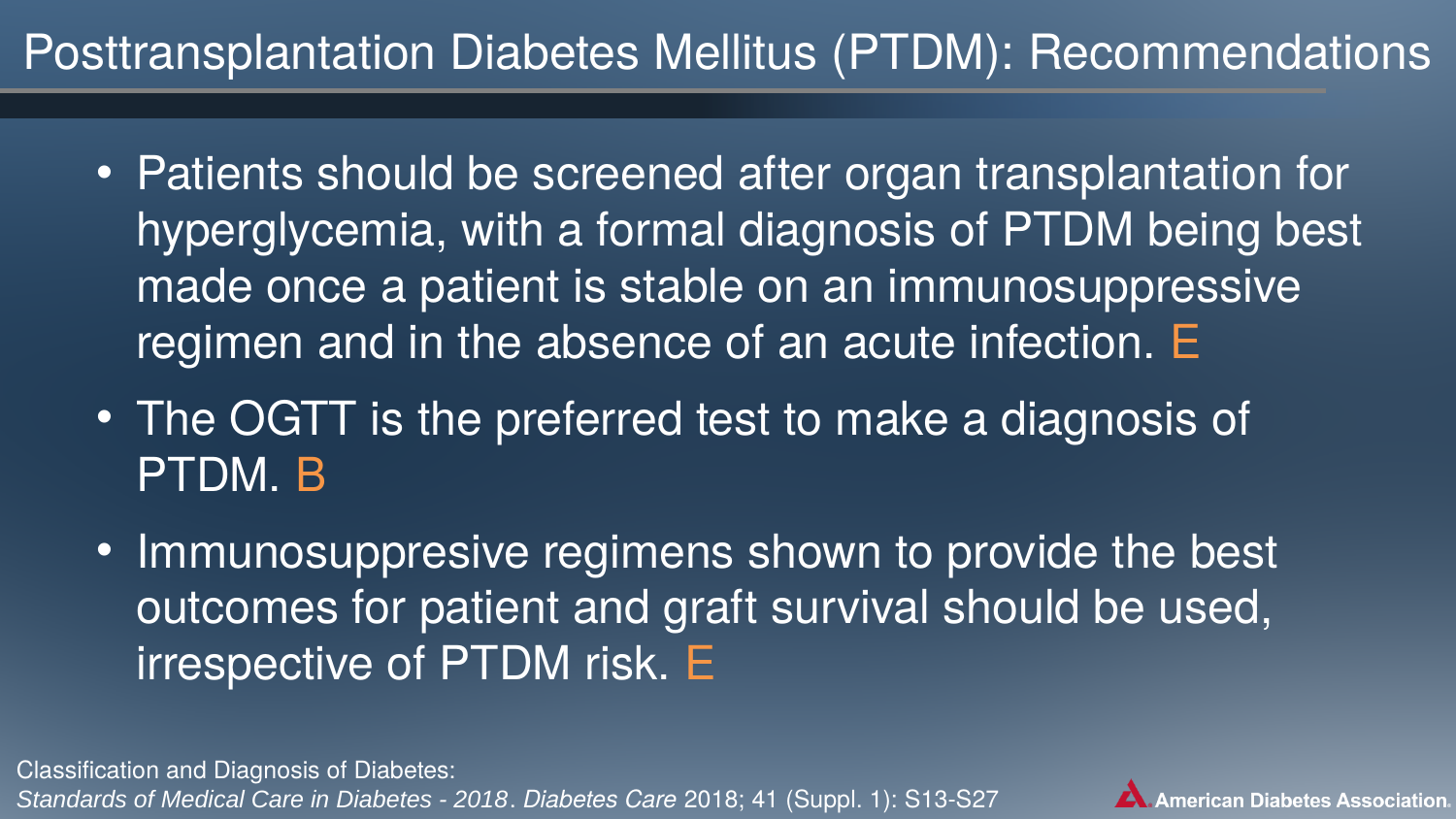

# Posttransplantation Diabetes Mellitus (PTDM): Recommendations
Patients should be screened after organ transplantation for hyperglycemia, with a formal diagnosis of PTDM being best made once a patient is stable on an immunosuppressive regimen and in the absence of an acute infection. E
The OGTT is the preferred test to make a diagnosis of PTDM. B
Immunosuppresive regimens shown to provide the best outcomes for patient and graft survival should be used, irrespective of PTDM risk. E
Classification and Diagnosis of Diabetes:
Standards of Medical Care in Diabetes - 2018. Diabetes Care 2018; 41 (Suppl. 1): S13-S27